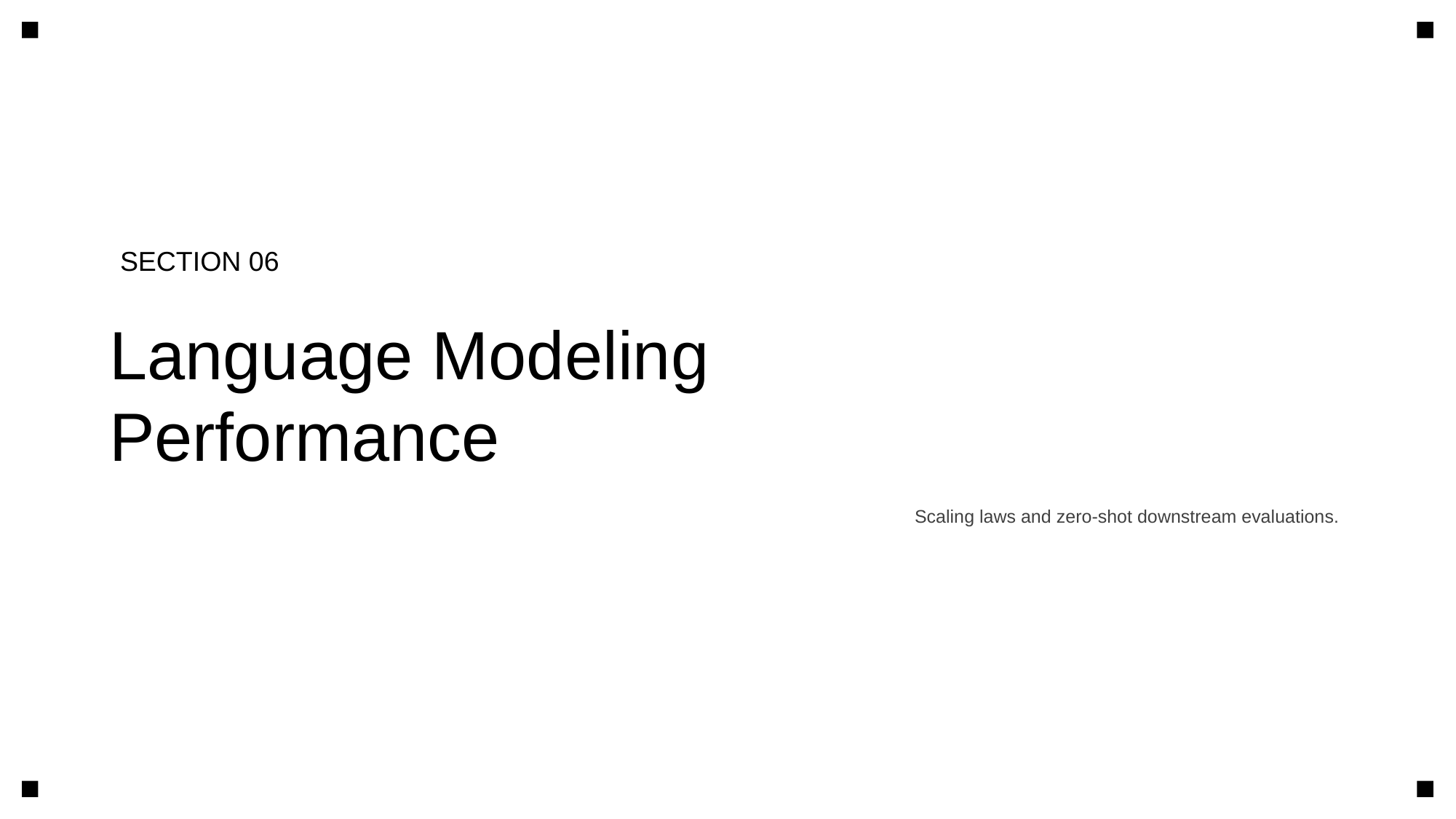

SECTION 06
Language Modeling Performance
Scaling laws and zero-shot downstream evaluations.